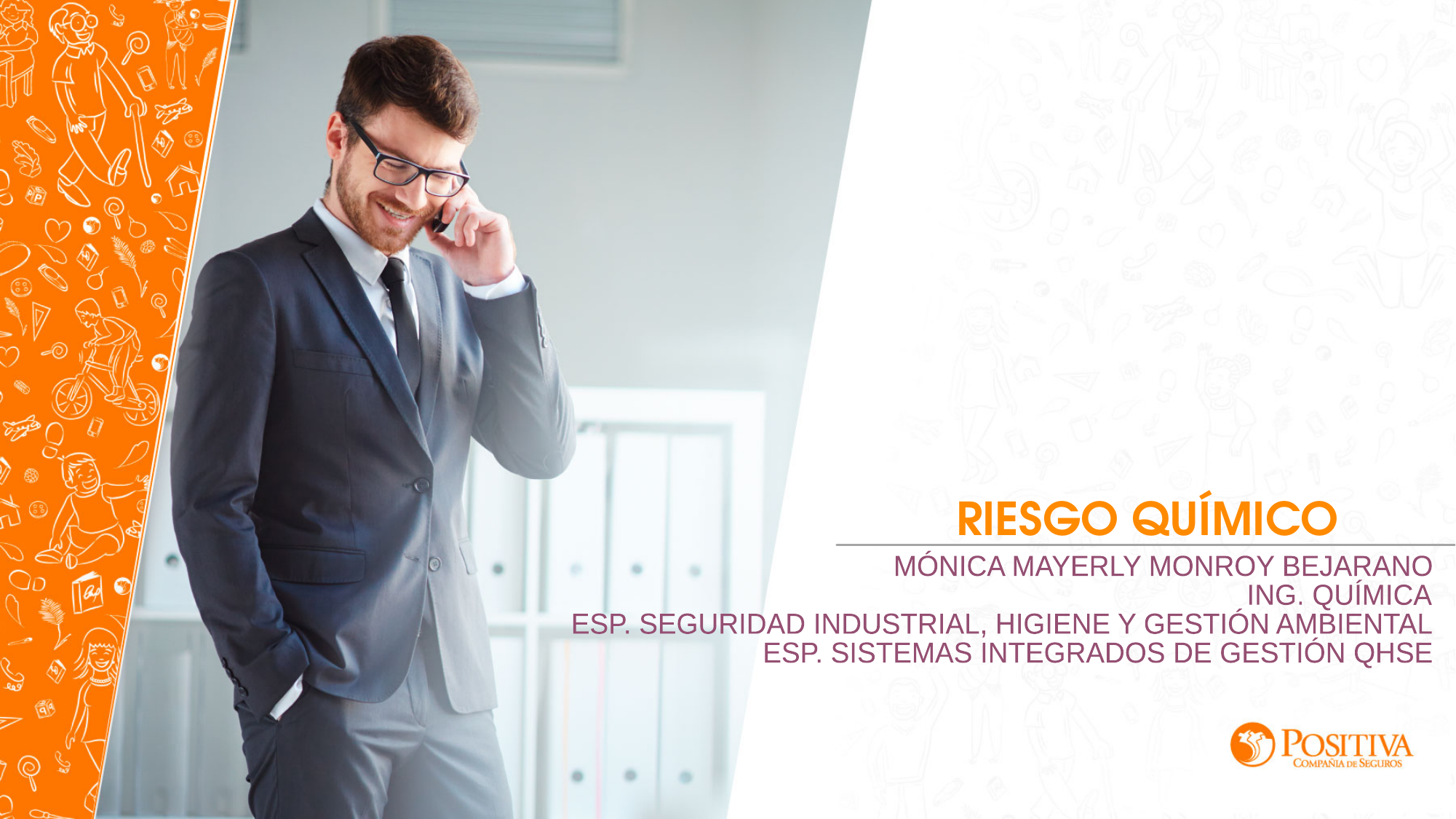

#
RIESGO QUÍMICO
MÓNICA MAYERLY MONROY BEJARANO
ING. QUÍMICA
ESP. SEGURIDAD INDUSTRIAL, HIGIENE Y GESTIÓN AMBIENTAL
ESP. SISTEMAS INTEGRADOS DE GESTIÓN QHSE